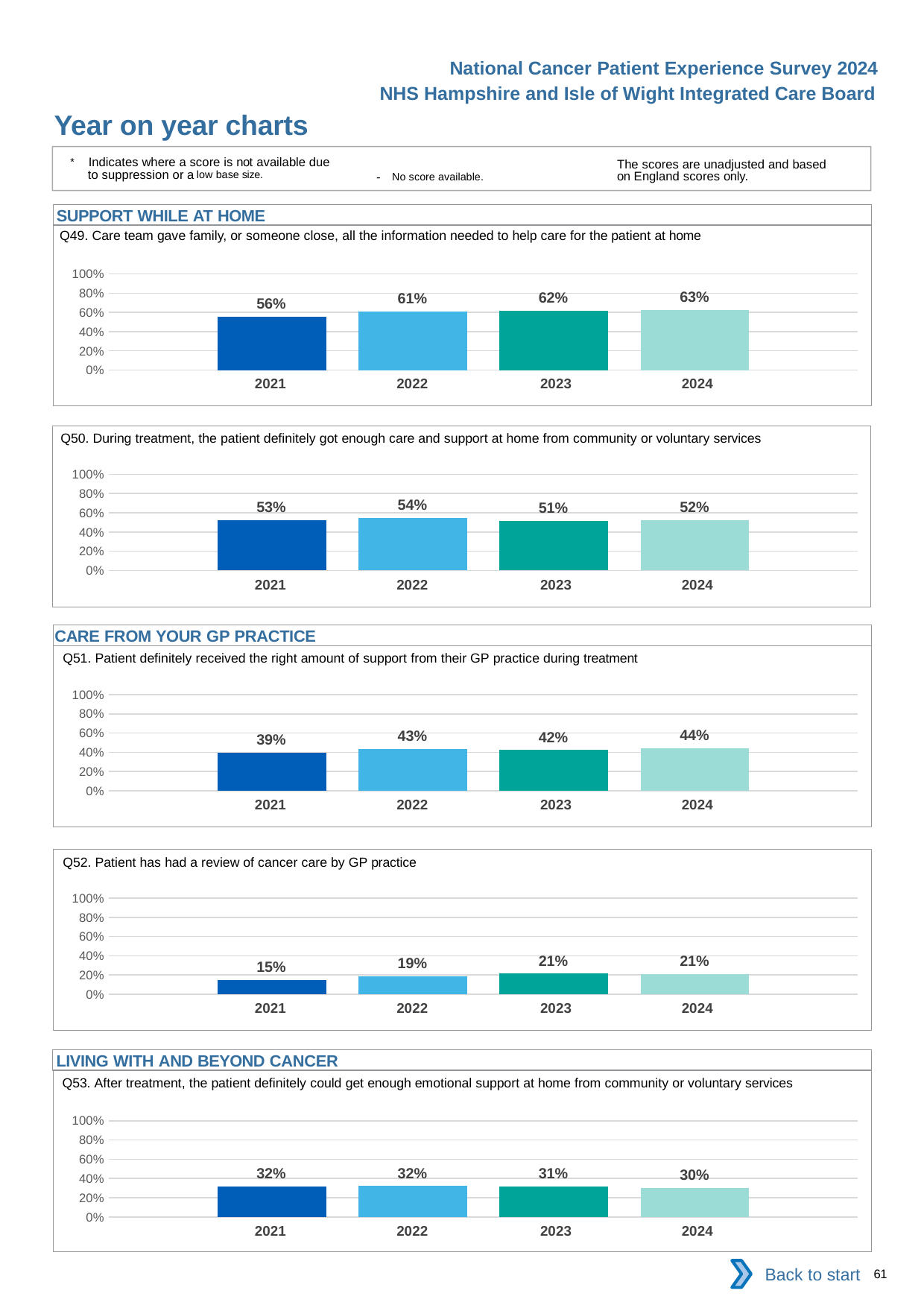

National Cancer Patient Experience Survey 2024
NHS Hampshire and Isle of Wight Integrated Care Board
Year on year charts

*  Indicates where a score is not available due to suppression or a low base size.
The scores are unadjusted and based on England scores only.
- No score available.
SUPPORT WHILE AT HOME
Q49. Care team gave family, or someone close, all the information needed to help care for the patient at home

### Chart

| Category | 2021 | 2022 | 2023 | 2024 |
|---|---|---|---|---|
| Category 1 | 0.5550787 | 0.6108949 | 0.6193511 | 0.6281179 |
| 2021 | 2022 | 2023 | 2024 |
| --- | --- | --- | --- |
Q50. During treatment, the patient definitely got enough care and support at home from community or voluntary services

### Chart

| Category | 2021 | 2022 | 2023 | 2024 |
|---|---|---|---|---|
| Category 1 | 0.5256917 | 0.5426901 | 0.5143805 | 0.5215909 |
| 2021 | 2022 | 2023 | 2024 |
| --- | --- | --- | --- |
CARE FROM YOUR GP PRACTICE
Q51. Patient definitely received the right amount of support from their GP practice during treatment

### Chart

| Category | 2021 | 2022 | 2023 | 2024 |
|---|---|---|---|---|
| Category 1 | 0.3947858 | 0.4309791 | 0.422069 | 0.4413693 |
| 2021 | 2022 | 2023 | 2024 |
| --- | --- | --- | --- |
Q52. Patient has had a review of cancer care by GP practice

### Chart

| Category | 2021 | 2022 | 2023 | 2024 |
|---|---|---|---|---|
| Category 1 | 0.1488008 | 0.1883146 | 0.2133018 | 0.2120098 |
| 2021 | 2022 | 2023 | 2024 |
| --- | --- | --- | --- |
LIVING WITH AND BEYOND CANCER
Q53. After treatment, the patient definitely could get enough emotional support at home from community or voluntary services

### Chart

| Category | 2021 | 2022 | 2023 | 2024 |
|---|---|---|---|---|
| Category 1 | 0.3175258 | 0.3195876 | 0.3146067 | 0.3020833 |
| 2021 | 2022 | 2023 | 2024 |
| --- | --- | --- | --- |
Back to start

61